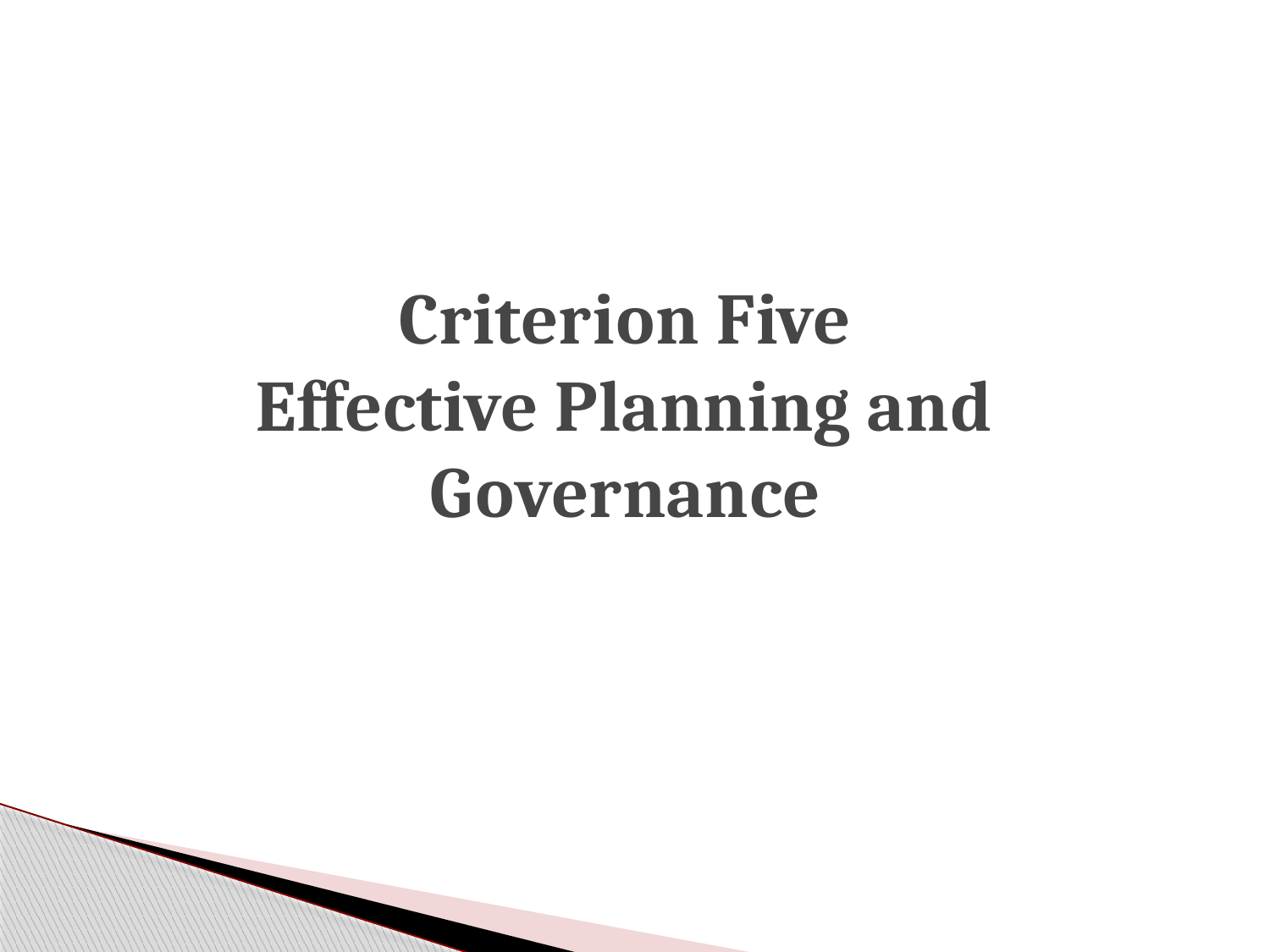

# Criterion Five Effective Planning and Governance